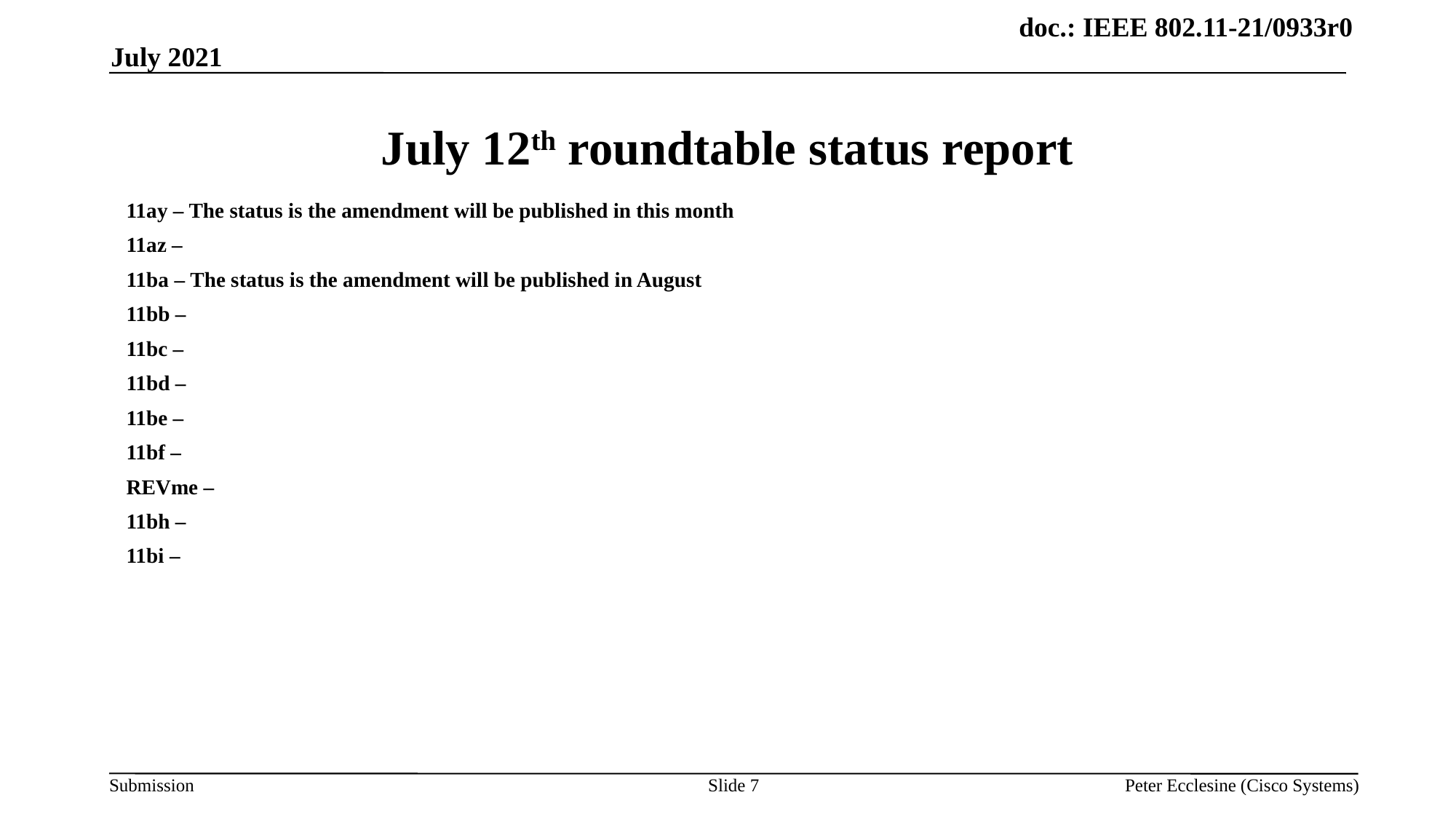

July 2021
# July 12th roundtable status report
11ay – The status is the amendment will be published in this month
11az –
11ba – The status is the amendment will be published in August
11bb –
11bc –
11bd –
11be –
11bf –
REVme –
11bh –
11bi –

Slide 7
Peter Ecclesine (Cisco Systems)